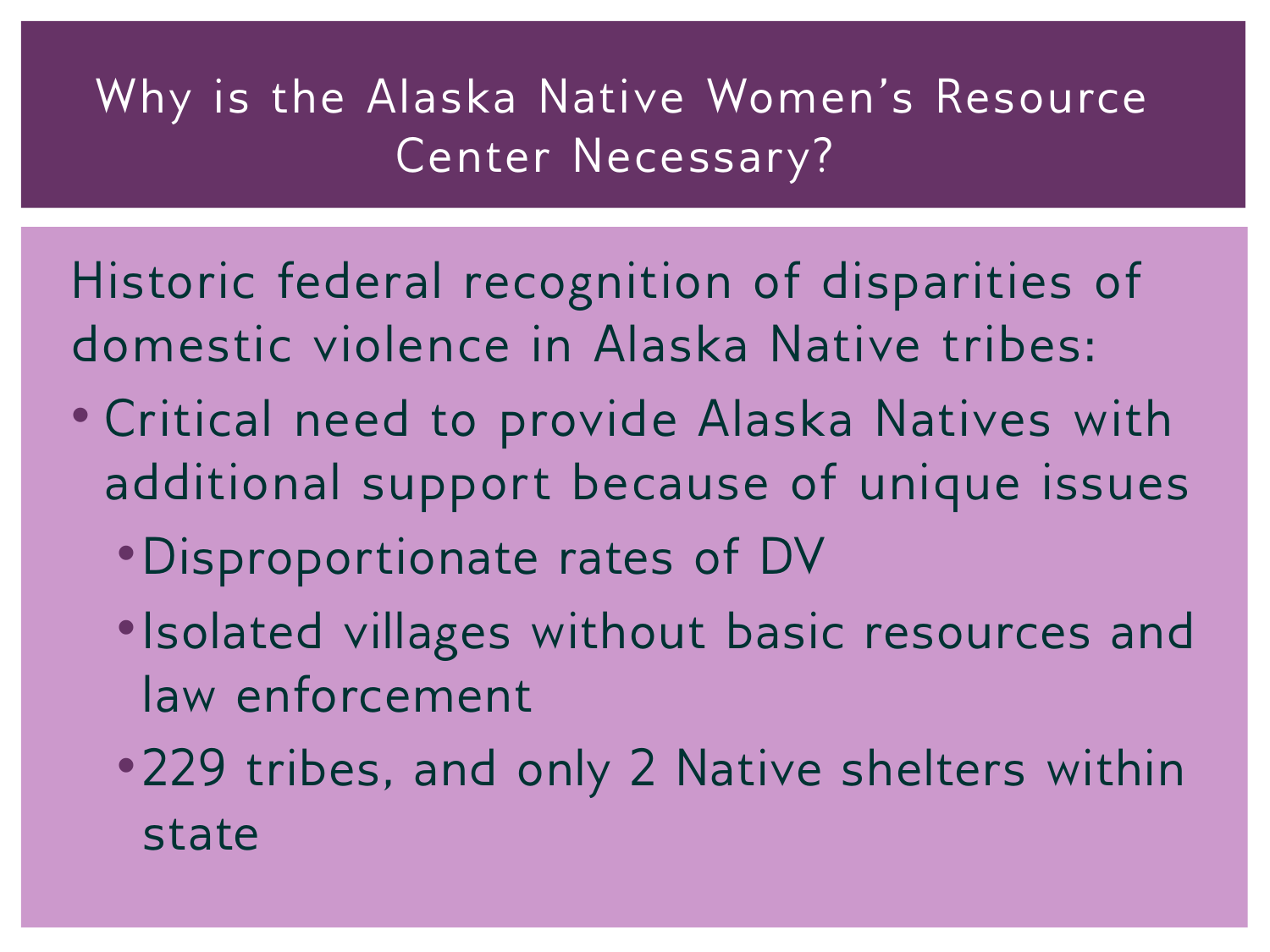

# Why is the Alaska Native Women’s Resource Center Necessary?
Historic federal recognition of disparities of domestic violence in Alaska Native tribes:
Critical need to provide Alaska Natives with additional support because of unique issues
Disproportionate rates of DV
Isolated villages without basic resources and law enforcement
229 tribes, and only 2 Native shelters within state